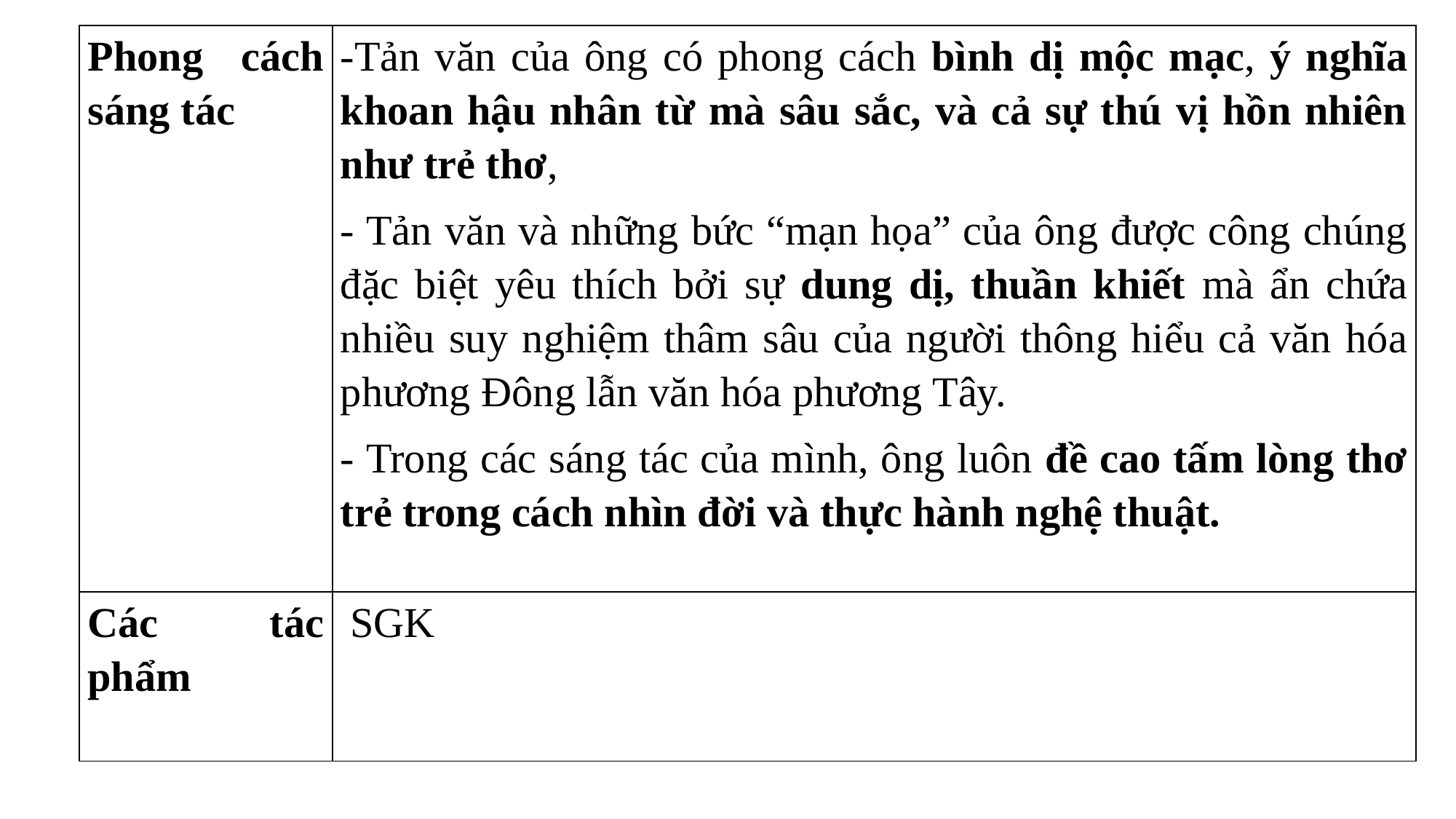

| Phong cách sáng tác | -Tản văn của ông có phong cách bình dị mộc mạc, ý nghĩa khoan hậu nhân từ mà sâu sắc, và cả sự thú vị hồn nhiên như trẻ thơ, - Tản văn và những bức “mạn họa” của ông được công chúng đặc biệt yêu thích bởi sự dung dị, thuần khiết mà ẩn chứa nhiều suy nghiệm thâm sâu của người thông hiểu cả văn hóa phương Đông lẫn văn hóa phương Tây. - Trong các sáng tác của mình, ông luôn đề cao tấm lòng thơ trẻ trong cách nhìn đời và thực hành nghệ thuật. |
| --- | --- |
| Các tác phẩm | SGK |